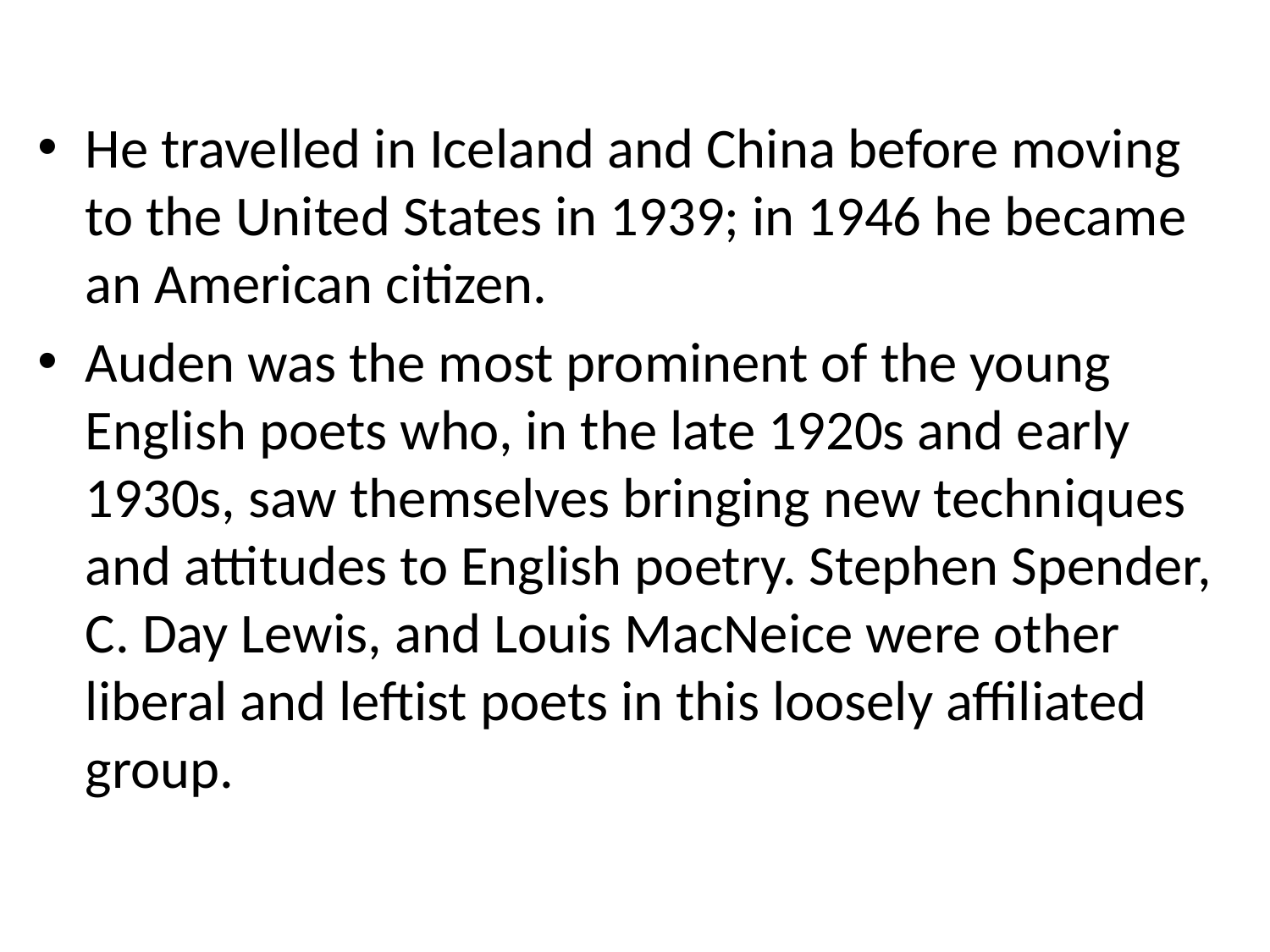

He travelled in Iceland and China before moving to the United States in 1939; in 1946 he became an American citizen.
Auden was the most prominent of the young English poets who, in the late 1920s and early 1930s, saw themselves bringing new techniques and attitudes to English poetry. Stephen Spender, C. Day Lewis, and Louis MacNeice were other liberal and leftist poets in this loosely affiliated group.
#